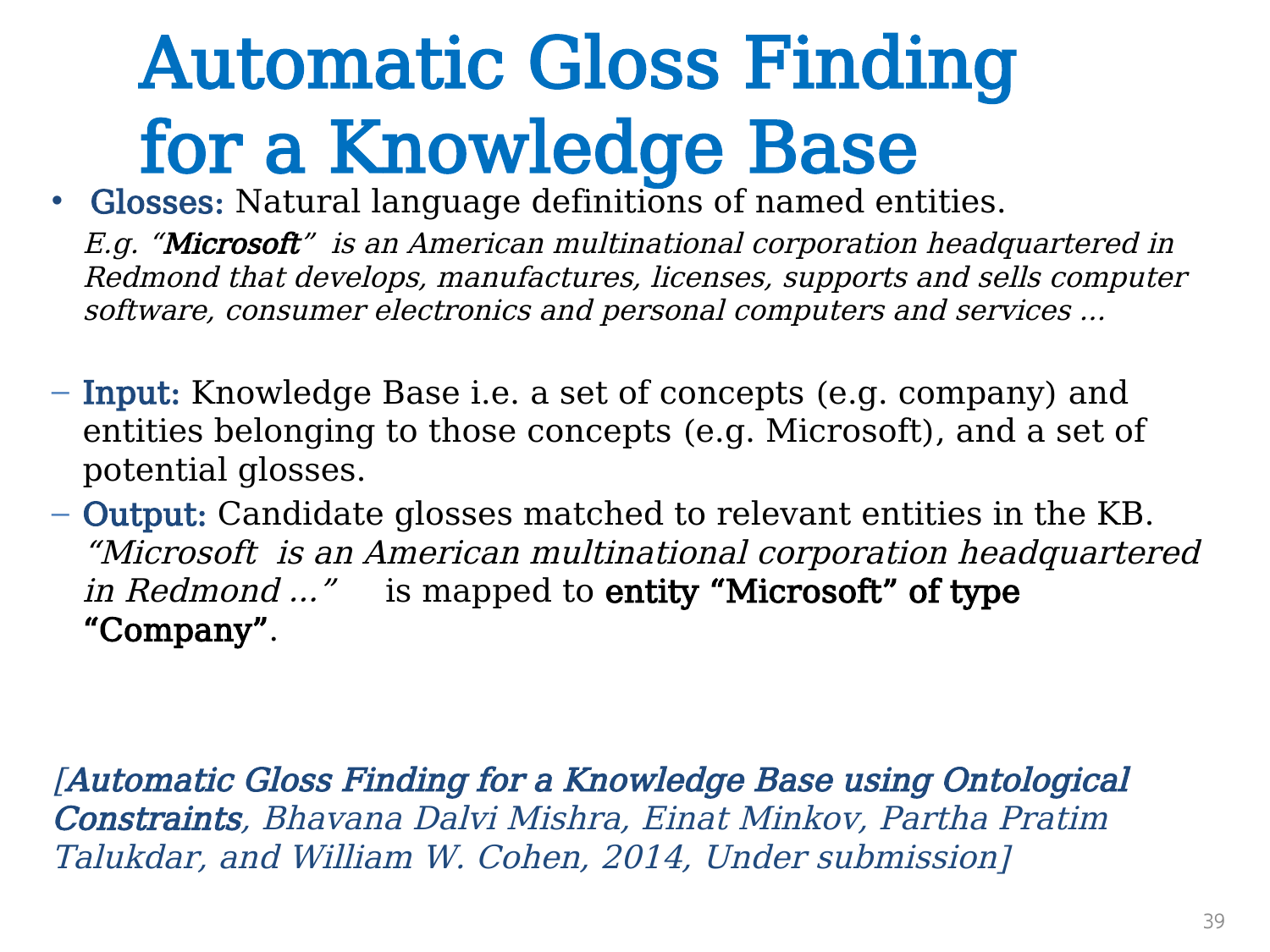

# Automatic Gloss Finding for a Knowledge Base
Glosses: Natural language definitions of named entities.
E.g. “Microsoft”  is an American multinational corporation headquartered in Redmond that develops, manufactures, licenses, supports and sells computer software, consumer electronics and personal computers and services ...

Input: Knowledge Base i.e. a set of concepts (e.g. company) and entities belonging to those concepts (e.g. Microsoft), and a set of potential glosses.
Output: Candidate glosses matched to relevant entities in the KB.
“Microsoft  is an American multinational corporation headquartered in Redmond …”     is mapped to entity “Microsoft” of type “Company”.

[Automatic Gloss Finding for a Knowledge Base using Ontological Constraints, Bhavana Dalvi Mishra, Einat Minkov, Partha Pratim Talukdar, and William W. Cohen, 2014, Under submission]
39